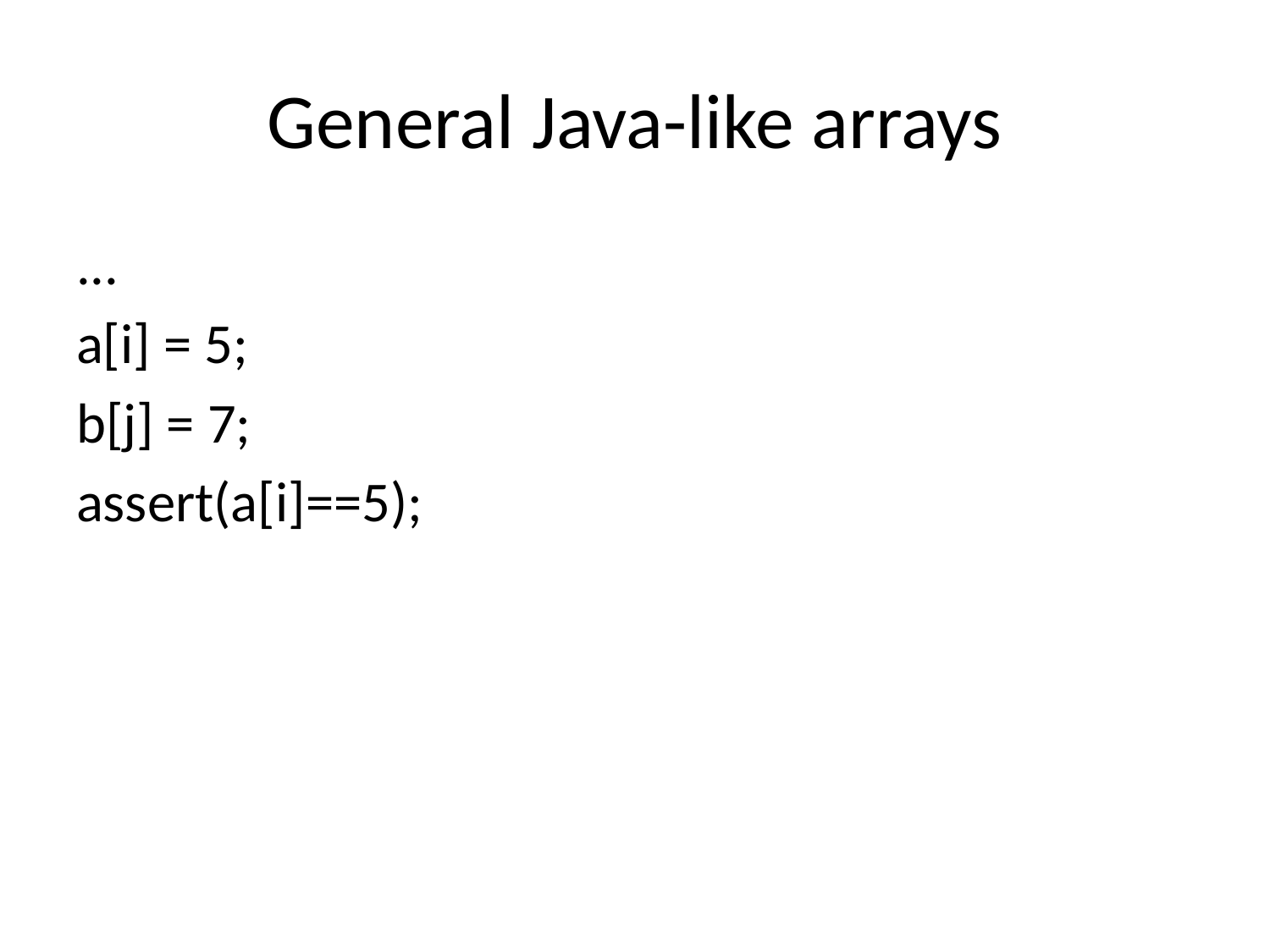

# General Java-like arrays
...
a[i] = 5;
b[j] = 7;
assert(a[i]==5);